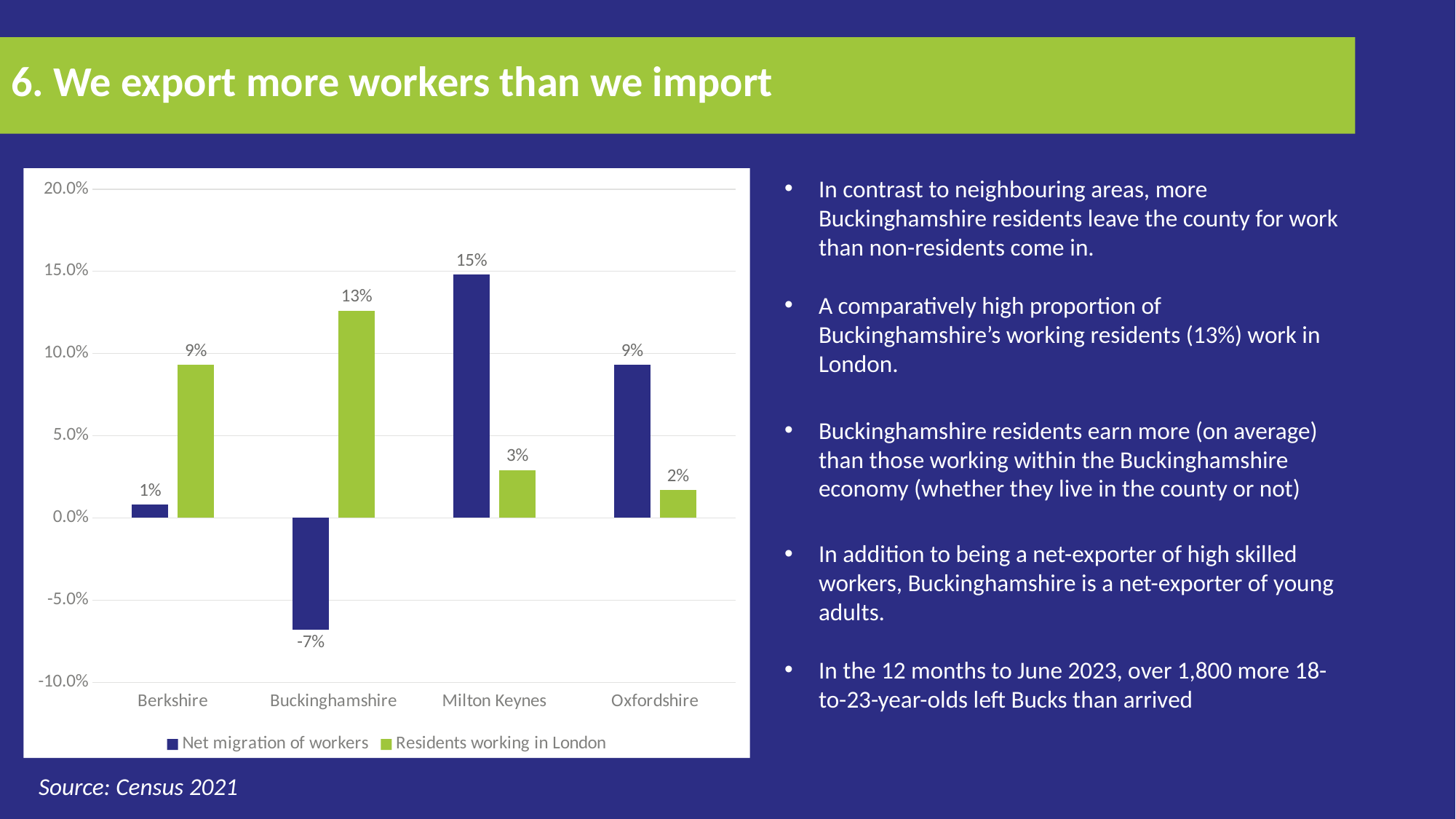

# 6. We export more workers than we import

### Chart

| Category | Net migration of workers | Residents working in London |
|---|---|---|
| Berkshire | 0.008 | 0.093 |
| Buckinghamshire | -0.068 | 0.126 |
| Milton Keynes | 0.148 | 0.029 |
| Oxfordshire | 0.093 | 0.017 |
In contrast to neighbouring areas, more Buckinghamshire residents leave the county for work than non-residents come in.

A comparatively high proportion of Buckinghamshire’s working residents (13%) work in London.
Buckinghamshire residents earn more (on average) than those working within the Buckinghamshire economy (whether they live in the county or not)
In addition to being a net-exporter of high skilled workers, Buckinghamshire is a net-exporter of young adults.

In the 12 months to June 2023, over 1,800 more 18-to-23-year-olds left Bucks than arrived

Source: Census 2021